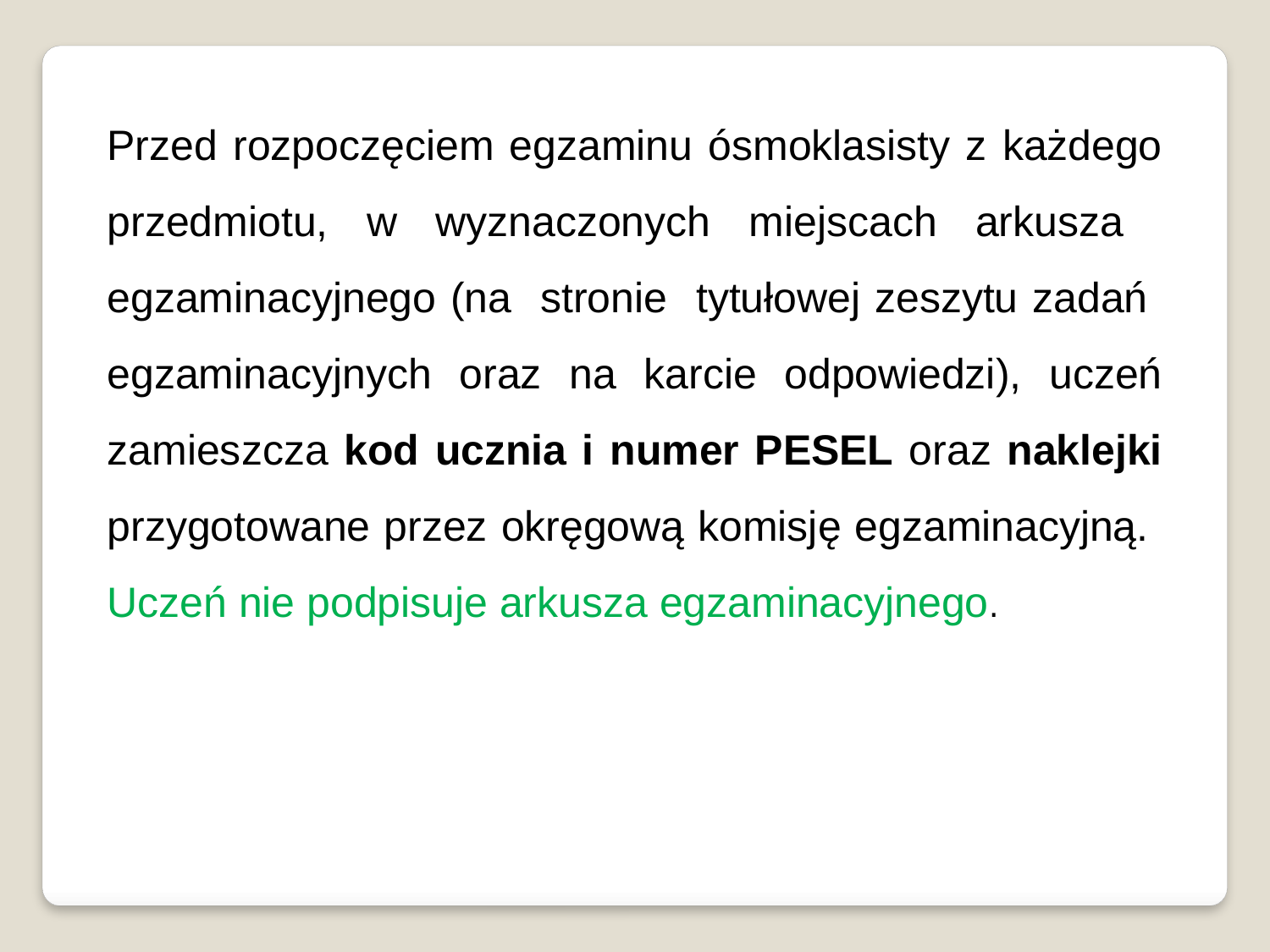

Przed rozpoczęciem egzaminu ósmoklasisty z każdego przedmiotu, w wyznaczonych miejscach arkusza  egzaminacyjnego (na  stronie  tytułowej zeszytu zadań  egzaminacyjnych oraz na karcie odpowiedzi), uczeń zamieszcza kod ucznia i numer PESEL oraz naklejki przygotowane przez okręgową komisję egzaminacyjną.  Uczeń nie podpisuje arkusza egzaminacyjnego.